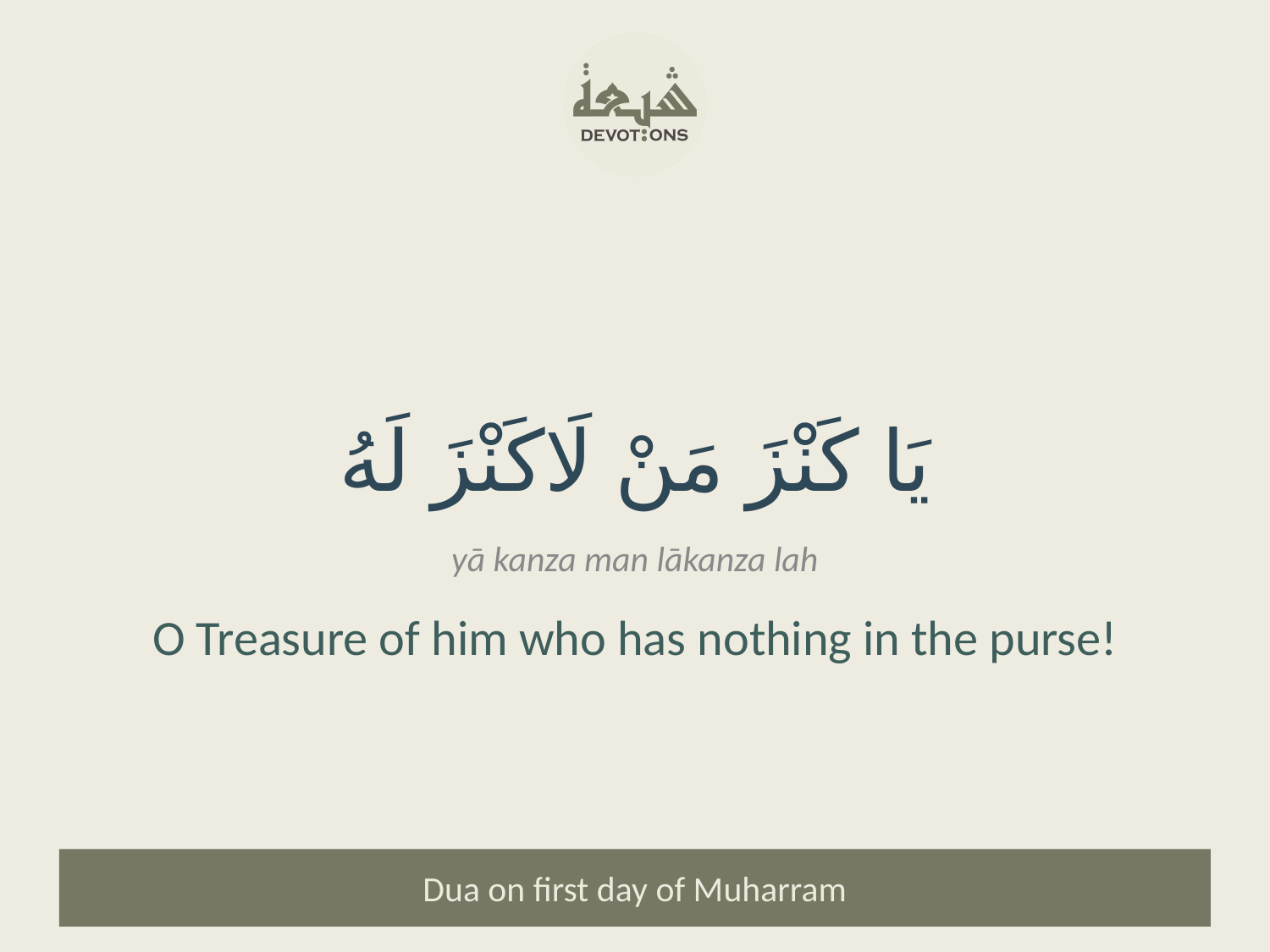

يَا كَنْزَ مَنْ لَاكَنْزَ لَهُ
yā kanza man lākanza lah
O Treasure of him who has nothing in the purse!
Dua on first day of Muharram